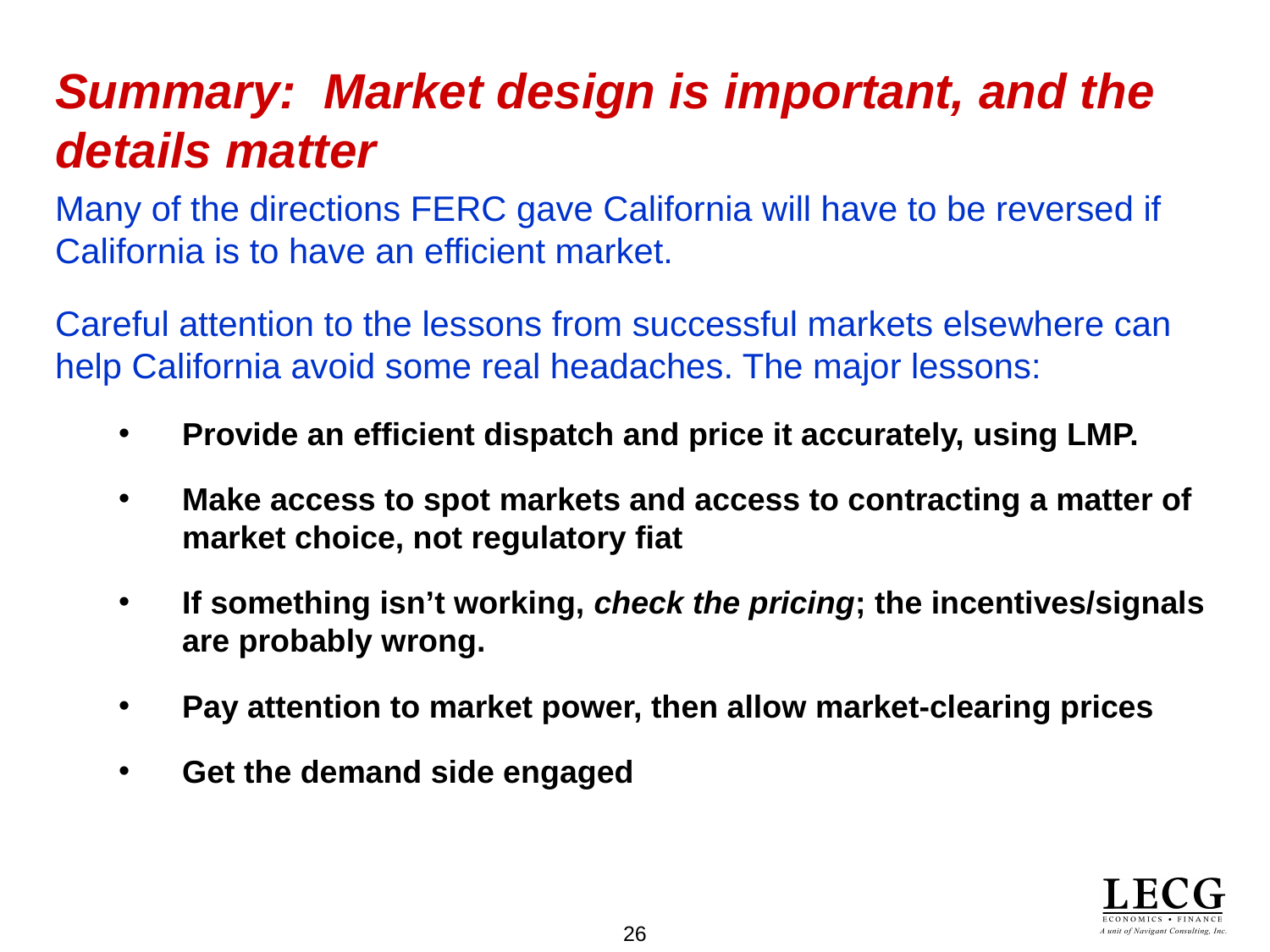

# Summary:  Market design is important, and the details matter
Many of the directions FERC gave California will have to be reversed if California is to have an efficient market.
Careful attention to the lessons from successful markets elsewhere can help California avoid some real headaches. The major lessons:
Provide an efficient dispatch and price it accurately, using LMP.
Make access to spot markets and access to contracting a matter of market choice, not regulatory fiat
If something isn’t working, check the pricing; the incentives/signals are probably wrong.
Pay attention to market power, then allow market-clearing prices
Get the demand side engaged